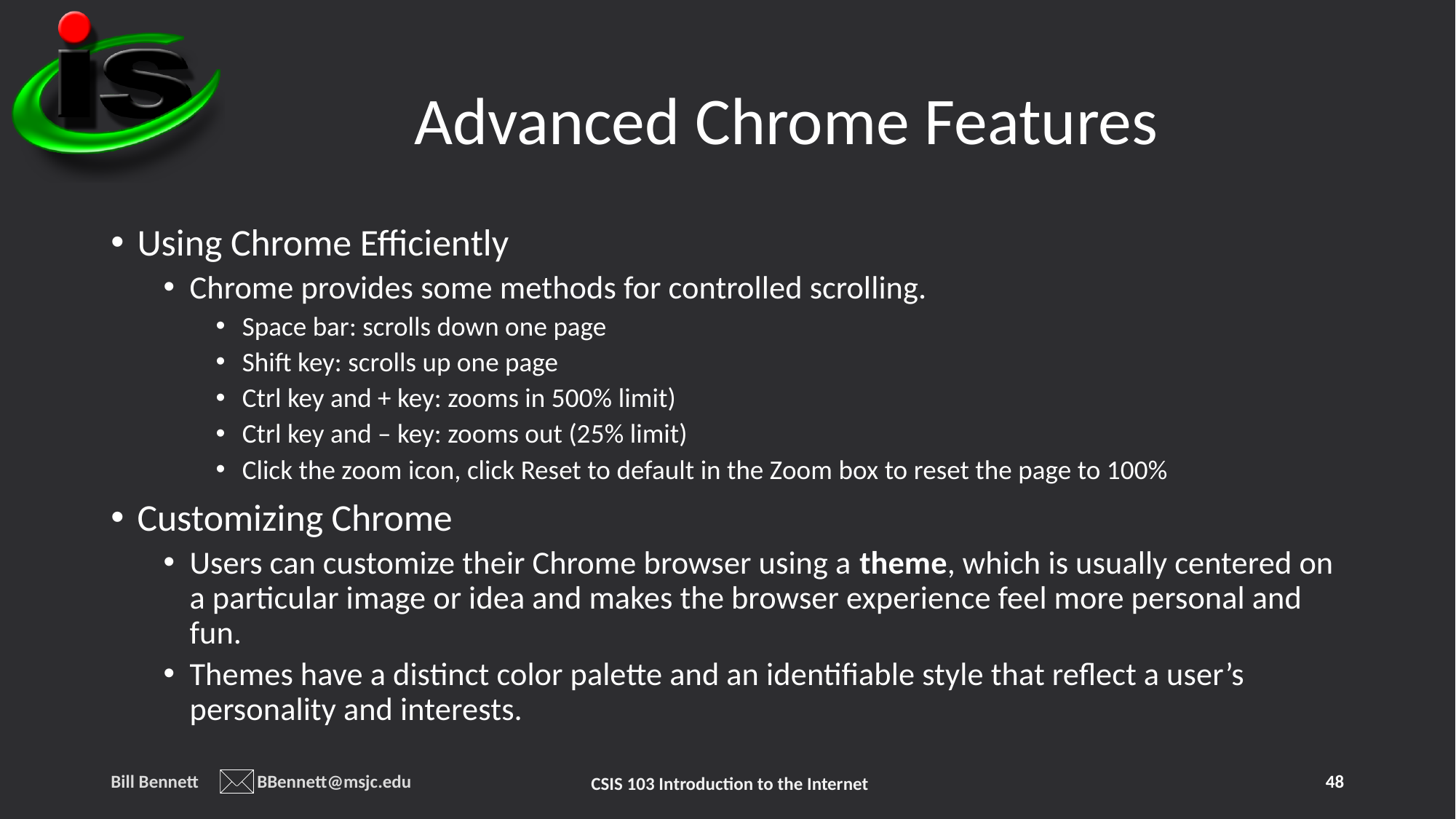

# Advanced Chrome Features
Using Chrome Efficiently
Chrome provides some methods for controlled scrolling.
Space bar: scrolls down one page
Shift key: scrolls up one page
Ctrl key and + key: zooms in 500% limit)
Ctrl key and – key: zooms out (25% limit)
Click the zoom icon, click Reset to default in the Zoom box to reset the page to 100%
Customizing Chrome
Users can customize their Chrome browser using a theme, which is usually centered on a particular image or idea and makes the browser experience feel more personal and fun.
Themes have a distinct color palette and an identifiable style that reflect a user’s personality and interests.

Bill Bennett              BBennett@msjc.edu
48